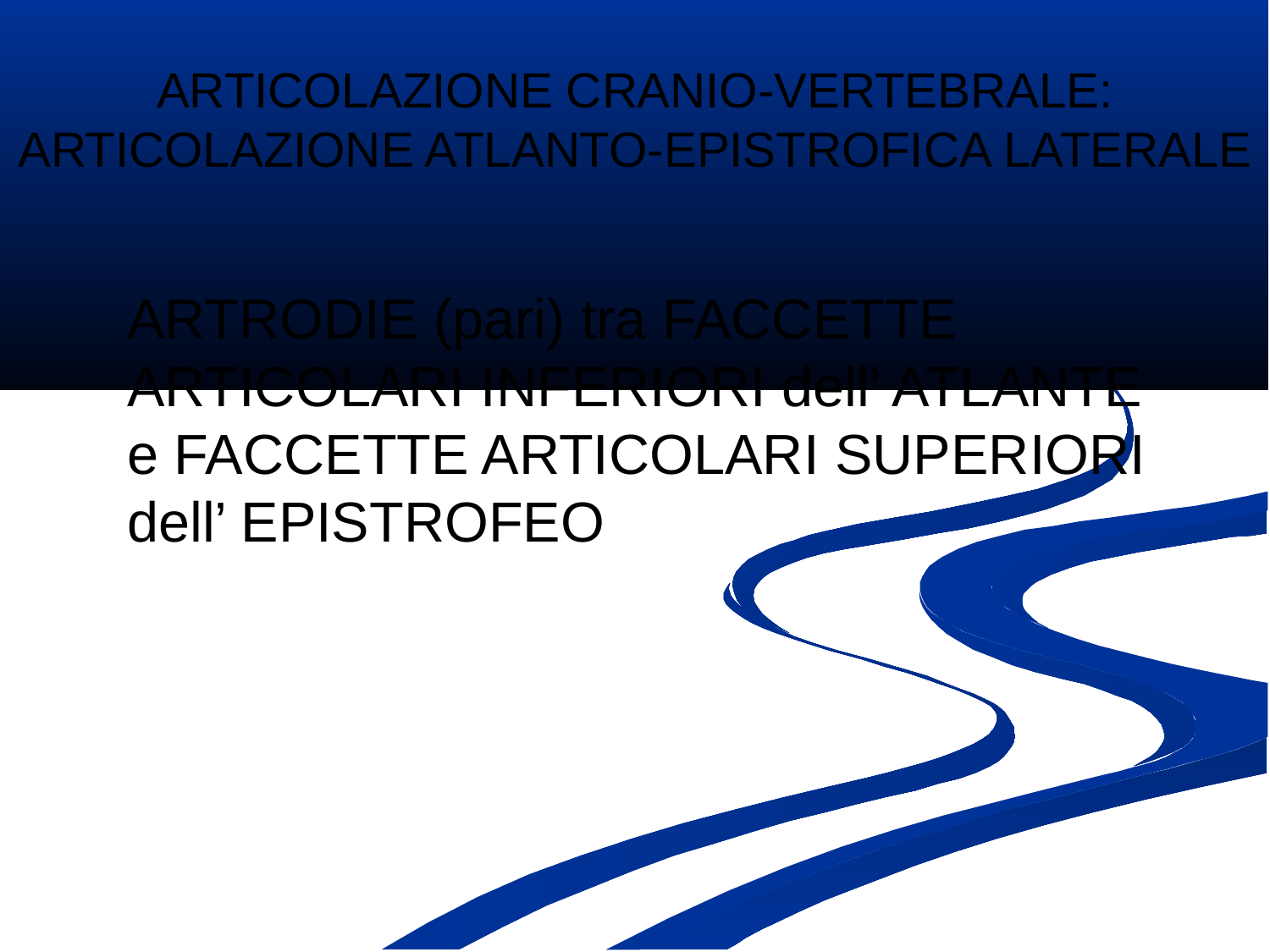

ARTICOLAZIONE CRANIO-VERTEBRALE:
ARTICOLAZIONE ATLANTO-EPISTROFICA LATERALE
ARTRODIE (pari) tra FACCETTE ARTICOLARI INFERIORI dell’ ATLANTE
e FACCETTE ARTICOLARI SUPERIORI dell’ EPISTROFEO